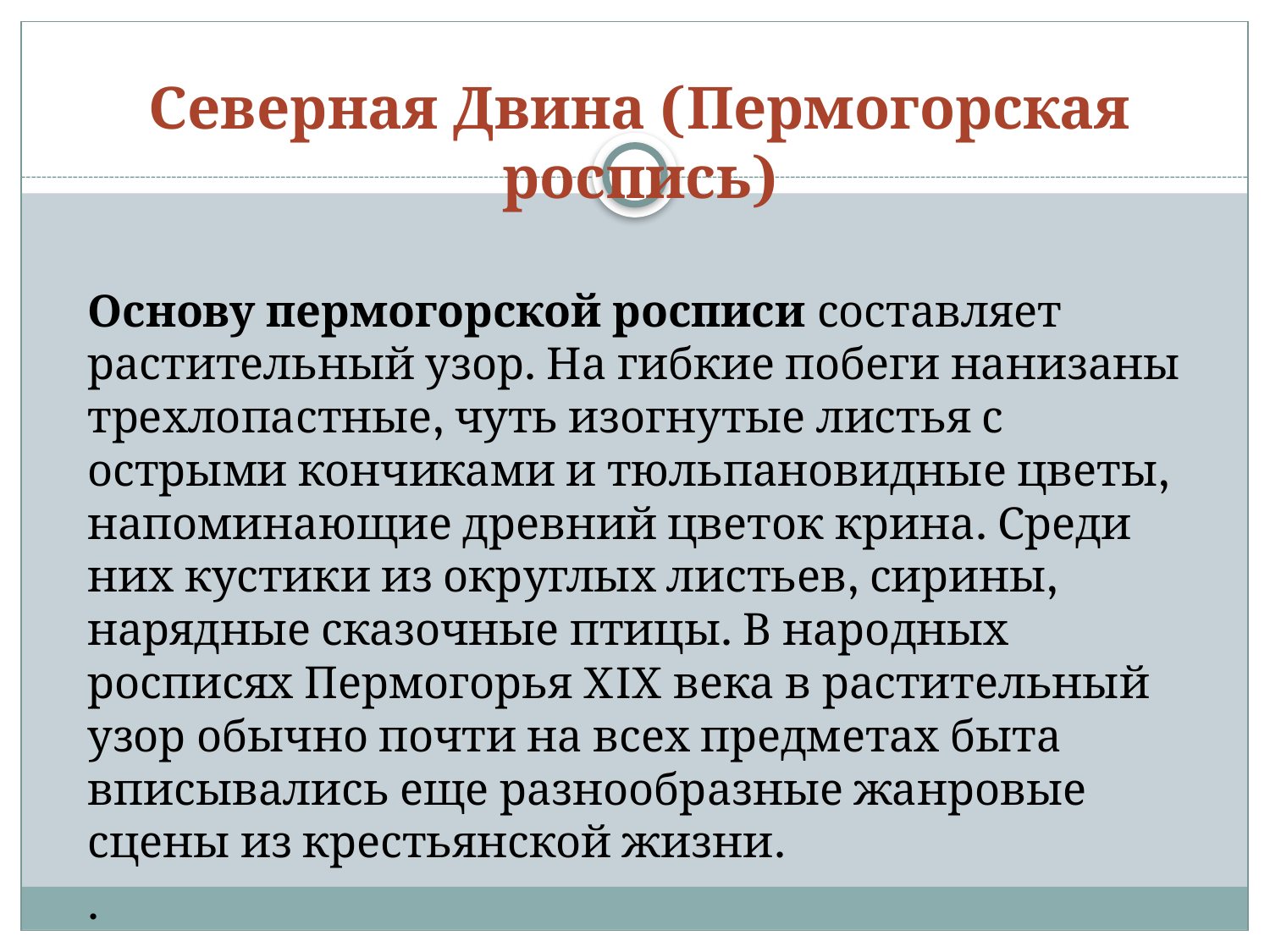

# Северная Двина (Пермогорская роспись)
Основу пермогорской росписи составляет растительный узор. На гибкие побеги нанизаны трехлопастные, чуть изогнутые листья с острыми кончиками и тюльпановидные цветы, напоминающие древний цветок крина. Среди них кустики из округлых листьев, сирины, нарядные сказочные птицы. В народных росписях Пермогорья XIX века в растительный узор обычно почти на всех предметах быта вписывались еще разнообразные жанровые сцены из крестьянской жизни.
.